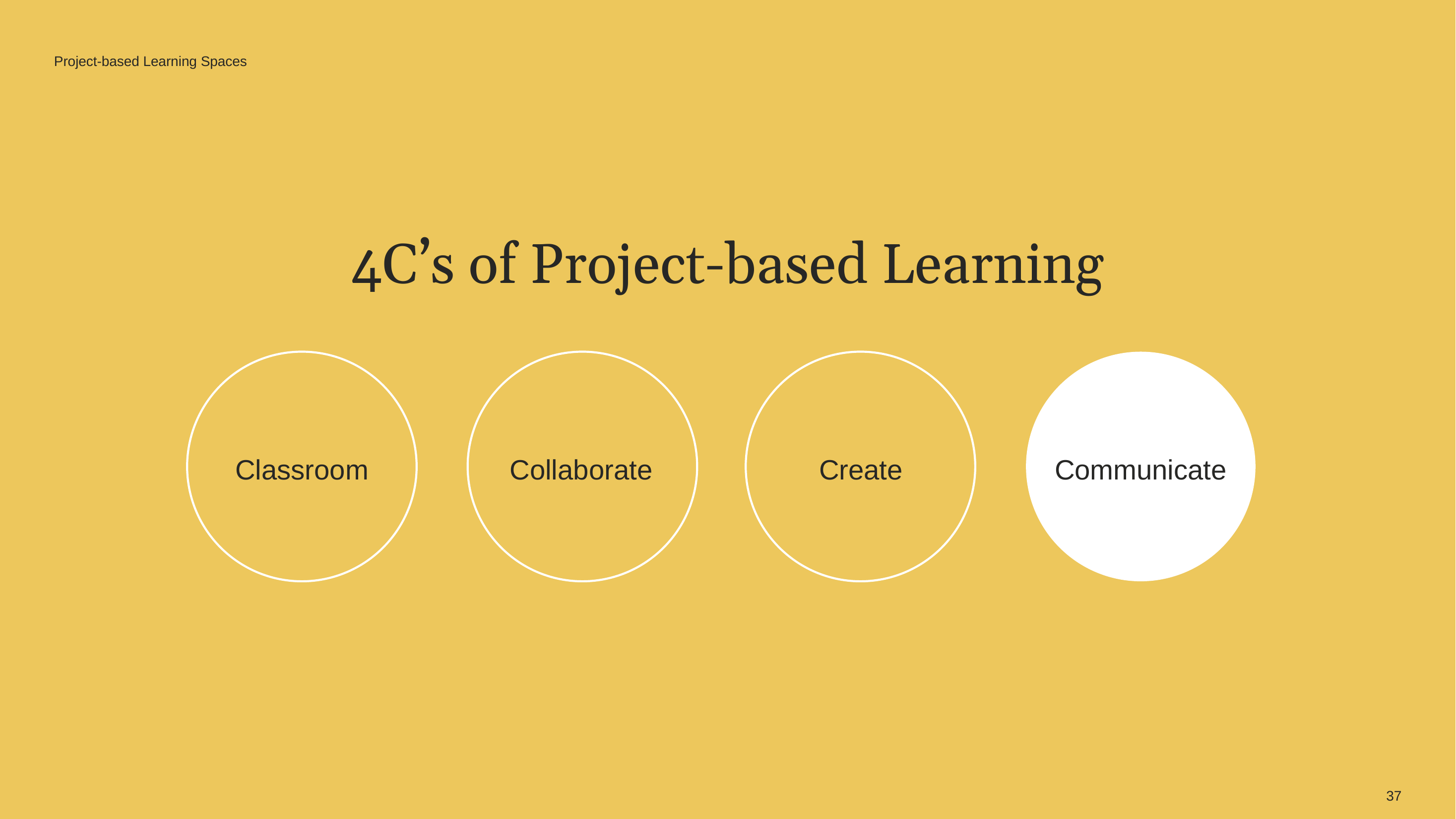

Project-based Learning Spaces
# 4C’s of Project-based Learning

Classroom
Collaborate
Create
Communicate
37